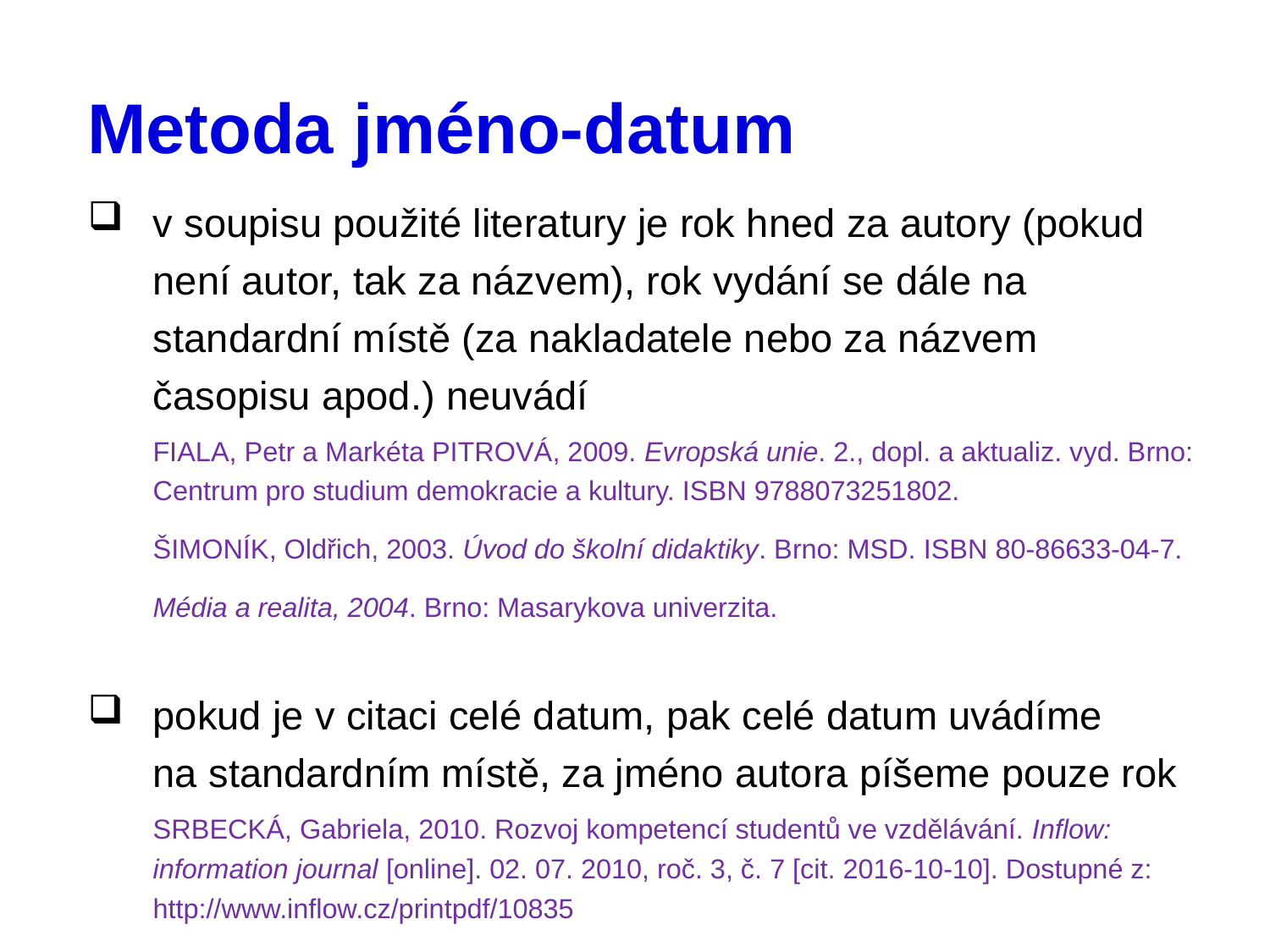

# Metoda jméno-datum
v soupisu použité literatury je rok hned za autory (pokud není autor, tak za názvem), rok vydání se dále na standardní místě (za nakladatele nebo za názvem časopisu apod.) neuvádí
FIALA, Petr a Markéta PITROVÁ, 2009. Evropská unie. 2., dopl. a aktualiz. vyd. Brno: Centrum pro studium demokracie a kultury. ISBN 9788073251802.
ŠIMONÍK, Oldřich, 2003. Úvod do školní didaktiky. Brno: MSD. ISBN 80-86633-04-7.
Média a realita, 2004. Brno: Masarykova univerzita.
pokud je v citaci celé datum, pak celé datum uvádíme
na standardním místě, za jméno autora píšeme pouze rok
SRBECKÁ, Gabriela, 2010. Rozvoj kompetencí studentů ve vzdělávání. Inflow: information journal [online]. 02. 07. 2010, roč. 3, č. 7 [cit. 2016-10-10]. Dostupné z: http://www.inflow.cz/printpdf/10835